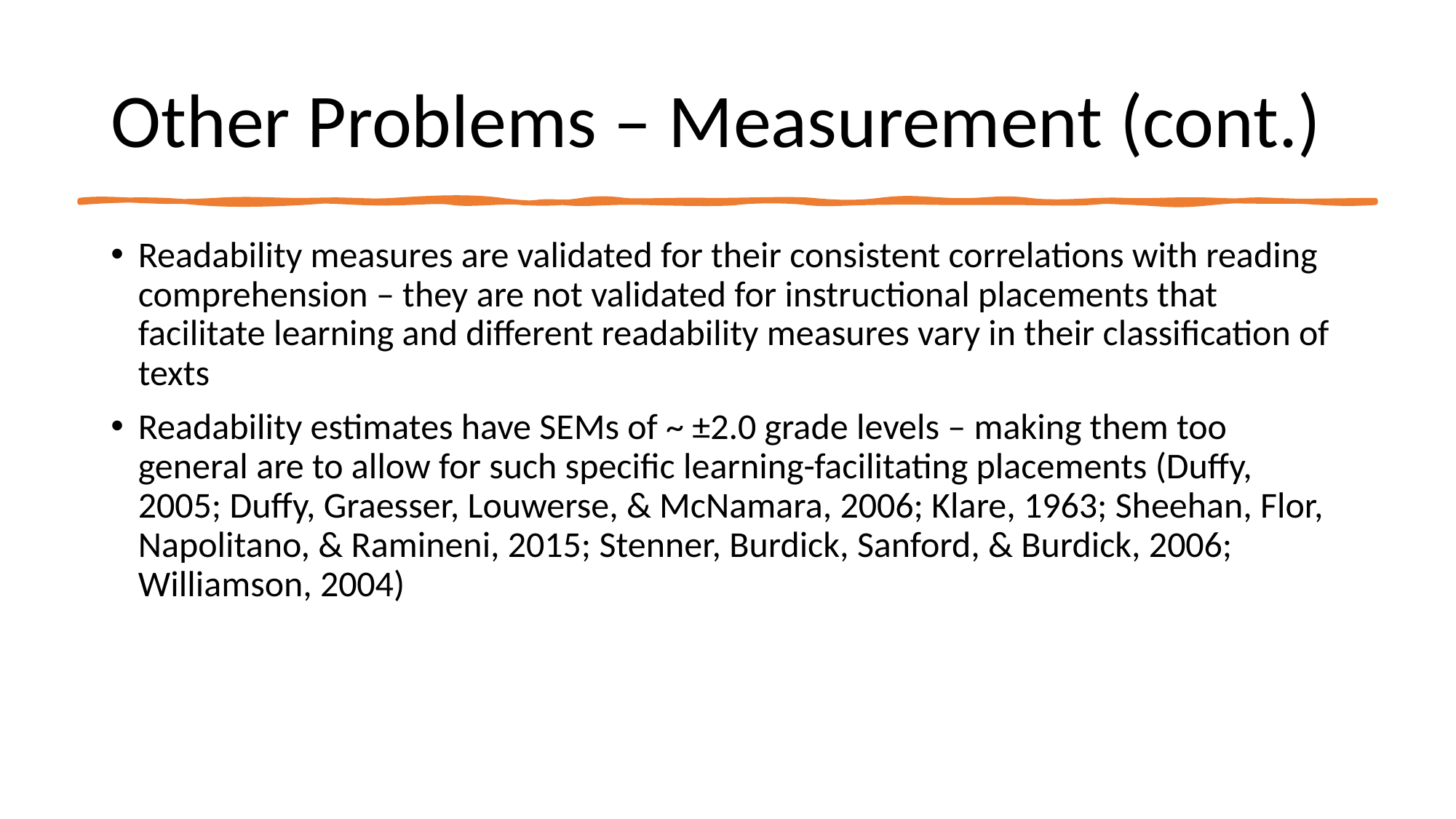

# Other Problems – Measurement (cont.)

Readability measures are validated for their consistent correlations with reading comprehension – they are not validated for instructional placements that facilitate learning and different readability measures vary in their classification of texts
Readability estimates have SEMs of ~ ±2.0 grade levels – making them too general are to allow for such specific learning-facilitating placements (Duffy, 2005; Duffy, Graesser, Louwerse, & McNamara, 2006; Klare, 1963; Sheehan, Flor, Napolitano, & Ramineni, 2015; Stenner, Burdick, Sanford, & Burdick, 2006; Williamson, 2004)